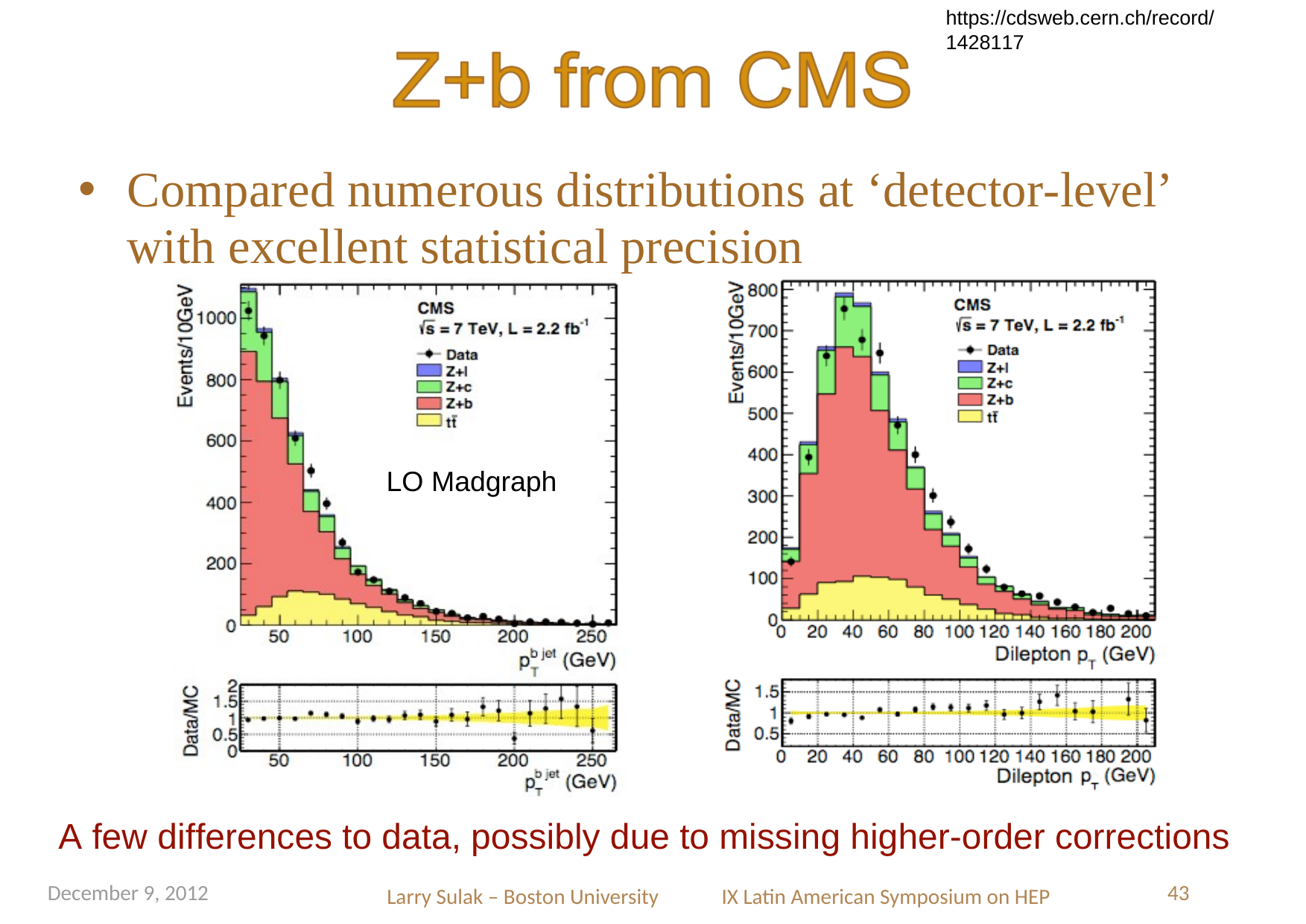

https://cdsweb.cern.ch/record/1428117
•
Compared numerous distributions at ‘detector-level’ with excellent statistical precision

LO Madgraph

A few differences to data, possibly due to missing higher-order corrections
December 9, 2012
43
Larry Sulak – Boston University             IX Latin American Symposium on HEP